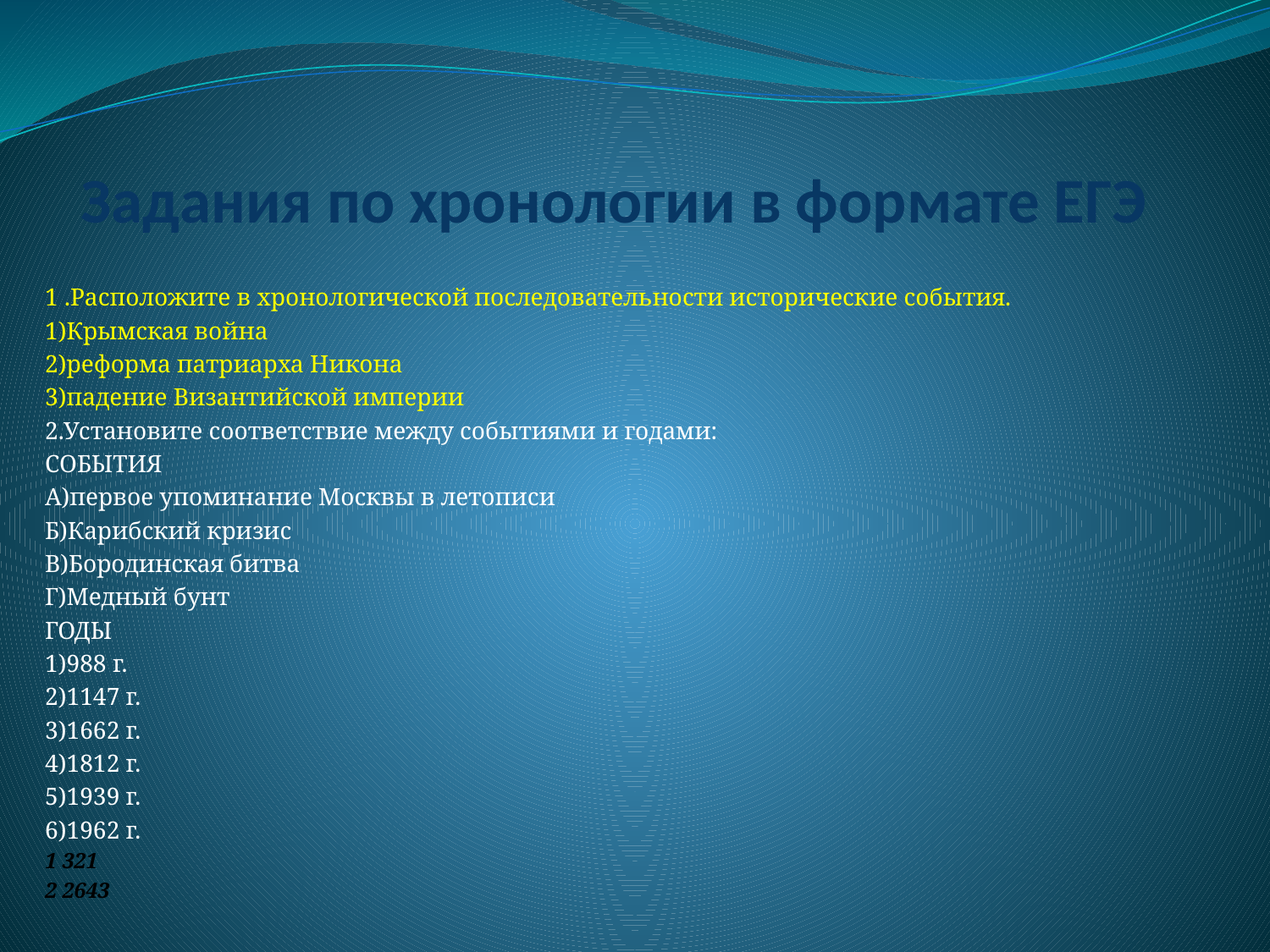

# Задания по хронологии в формате ЕГЭ
1 .Расположите в хронологической последовательности исторические события.
1)Крымская война
2)реформа патриарха Никона
3)падение Византийской империи
2.Установите соответствие между событиями и годами:
СОБЫТИЯ
А)первое упоминание Москвы в летописи
Б)Карибский кризис
В)Бородинская битва
Г)Медный бунт
ГОДЫ
1)988 г.
2)1147 г.
3)1662 г.
4)1812 г.
5)1939 г.
6)1962 г.
1 321
2 2643